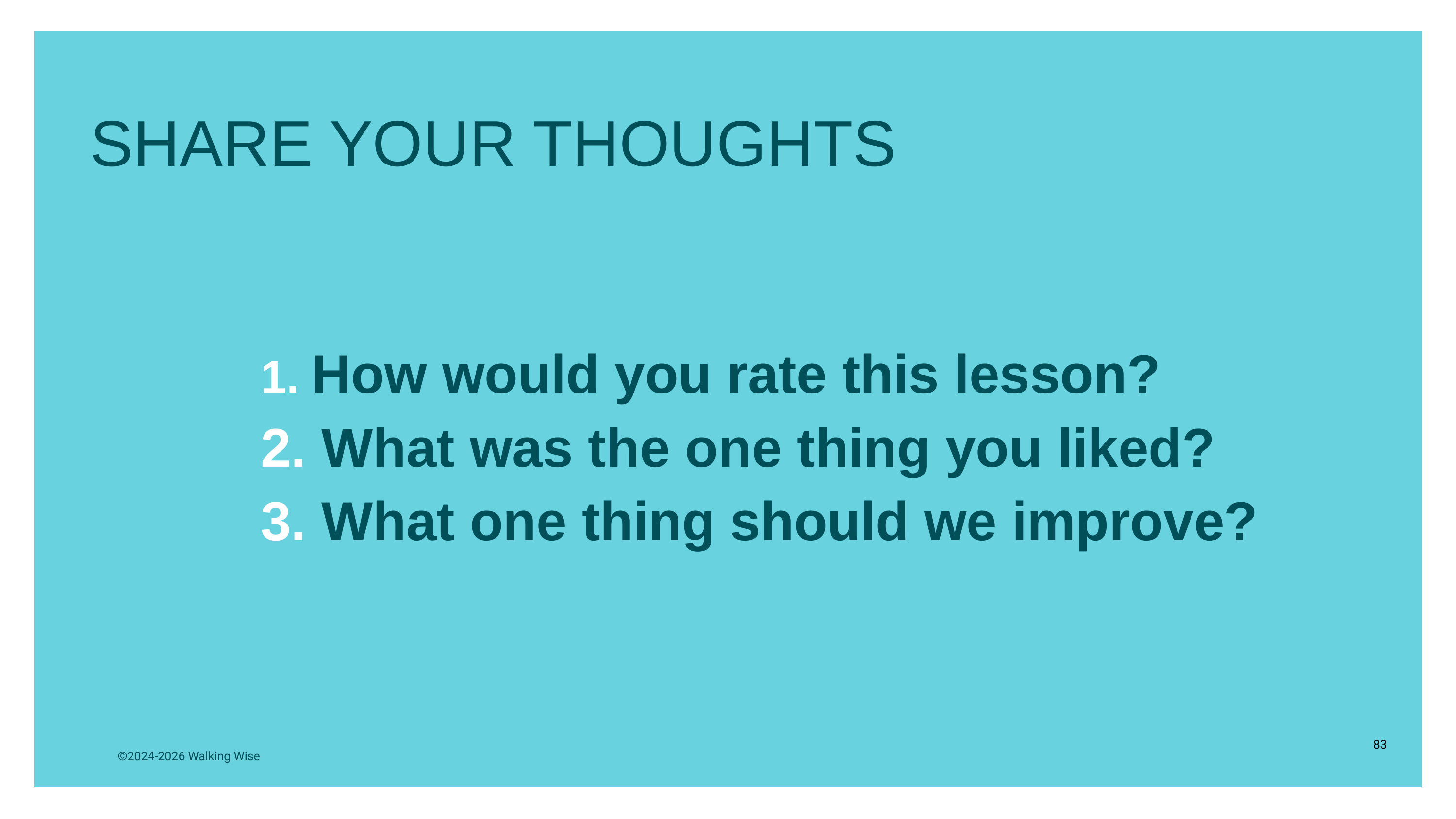

SHARE YOUR THOUGHTS
1. How would you rate this lesson?
2. What was the one thing you liked?
3. What one thing should we improve?
83
©2024-2026 Walking Wise